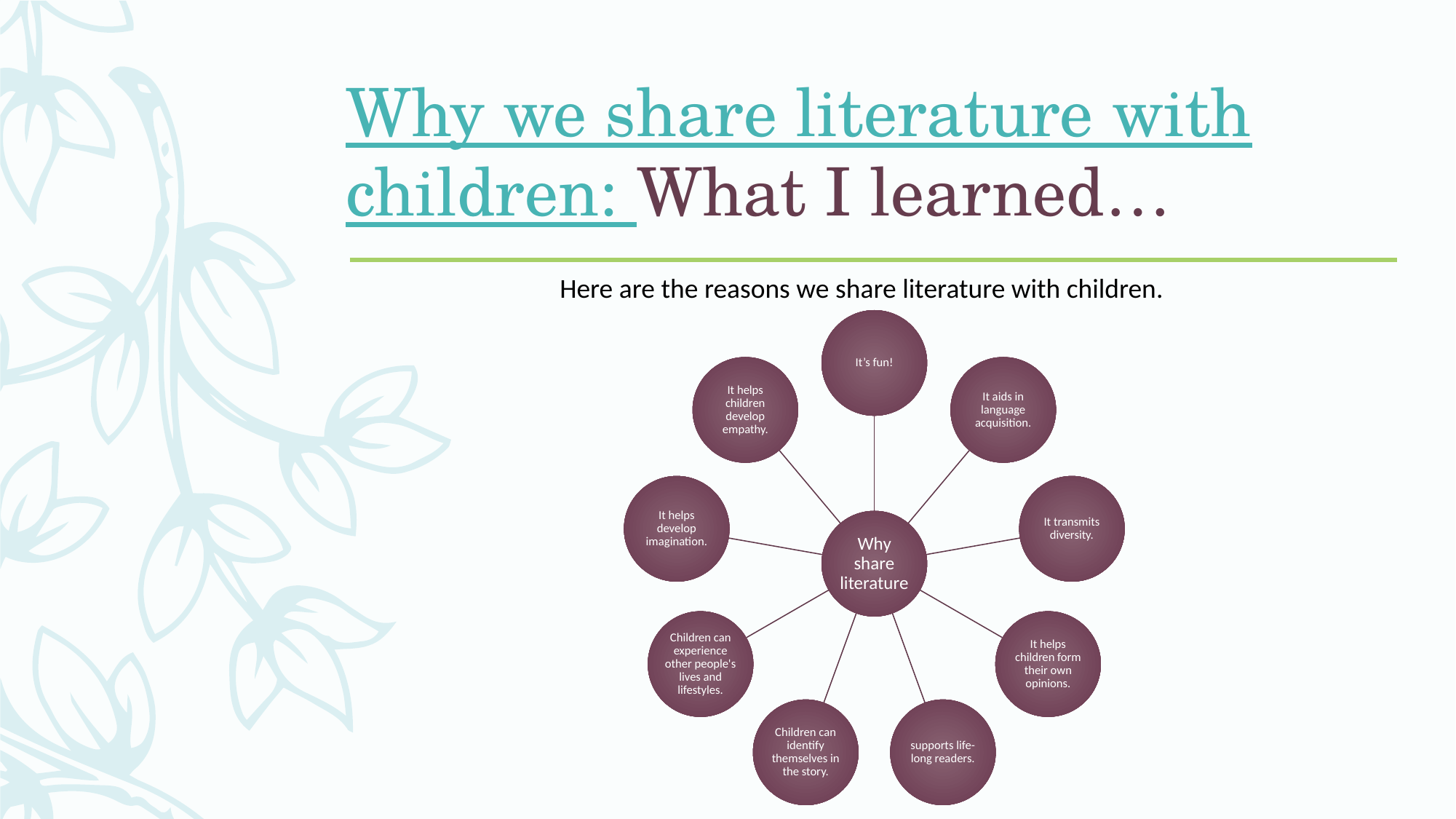

# Why we share literature with children: What I learned…
Here are the reasons we share literature with children.
Why share literature

It’s fun!

It aids in language acquisition.

It transmits diversity.

It helps children form their own opinions.

supports life-long readers.

Children can identify themselves in the story.

Children can experience other people's lives and lifestyles.

It helps develop imagination.

It helps children develop empathy.